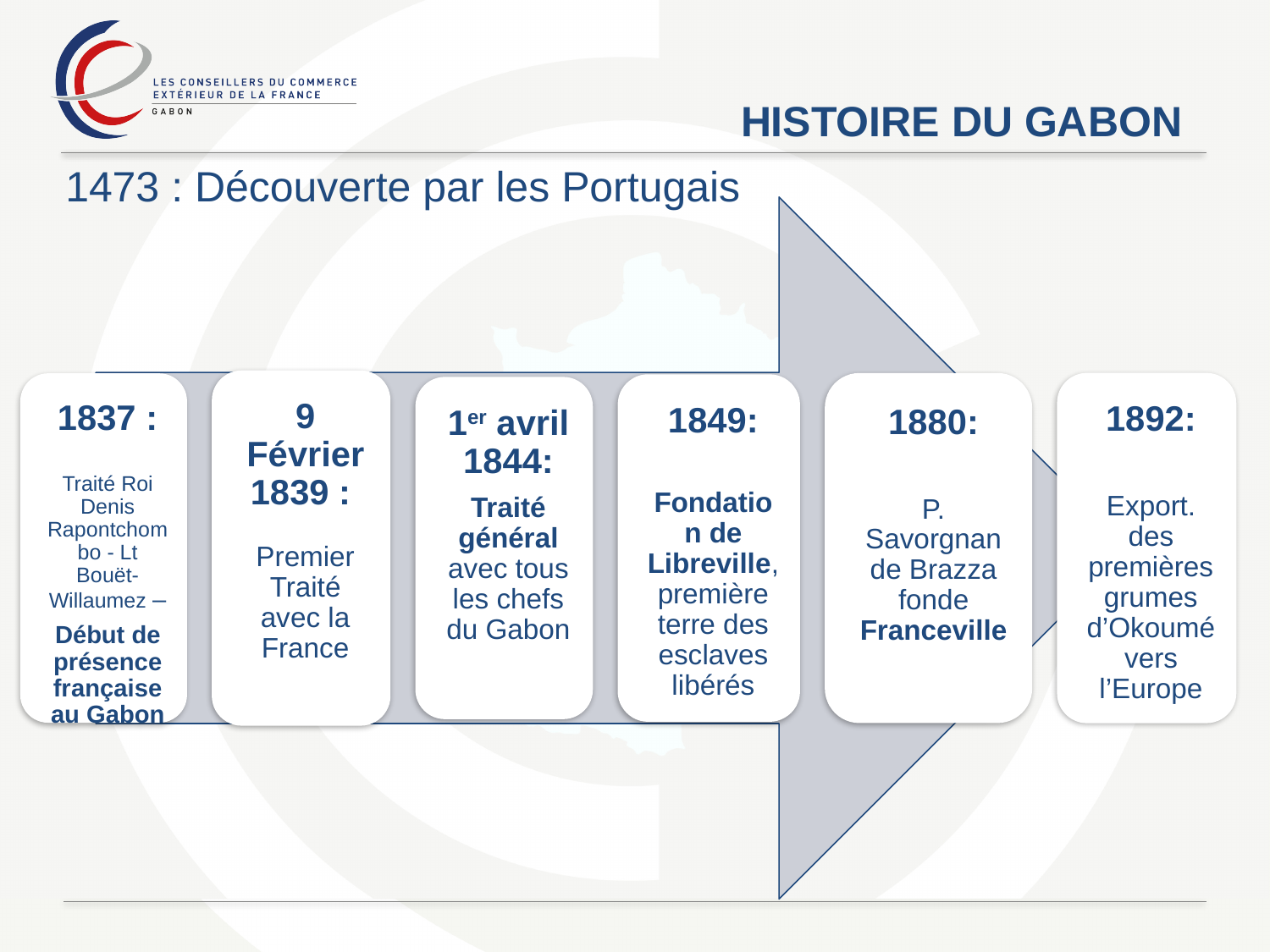

# HISTOIRE DU GABON
1473 : Découverte par les Portugais

1837 :

Traité Roi Denis Rapontchombo - Lt Bouët-Willaumez –
Début de présence française au Gabon

9 Février 1839 :

Premier Traité avec la France
1er avril 1844:
Traité général avec tous les chefs du Gabon

1849:

Fondation de Libreville, première terre des esclaves libérés
1880:

P. Savorgnan de Brazza fonde Franceville

1892:

Export. des premières grumes d’Okoumé vers l’Europe